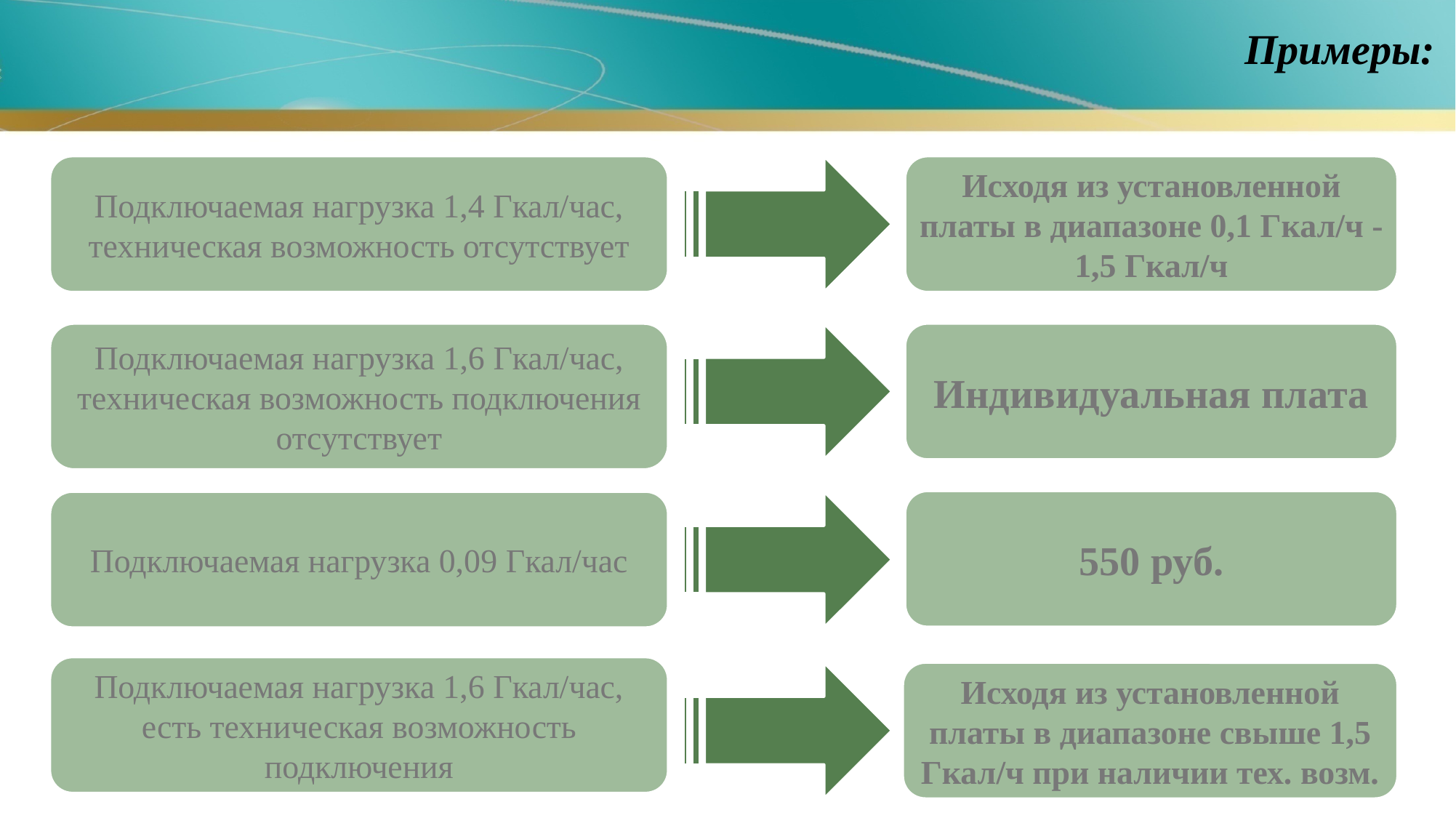

Примеры:

Подключаемая нагрузка 1,4 Гкал/час, техническая возможность отсутствует

Исходя из установленной платы в диапазоне 0,1 Гкал/ч - 1,5 Гкал/ч

Подключаемая нагрузка 1,6 Гкал/час, техническая возможность подключения отсутствует

Индивидуальная плата

550 руб.

Подключаемая нагрузка 0,09 Гкал/час

Подключаемая нагрузка 1,6 Гкал/час, есть техническая возможность подключения

Исходя из установленной платы в диапазоне свыше 1,5 Гкал/ч при наличии тех. возм.